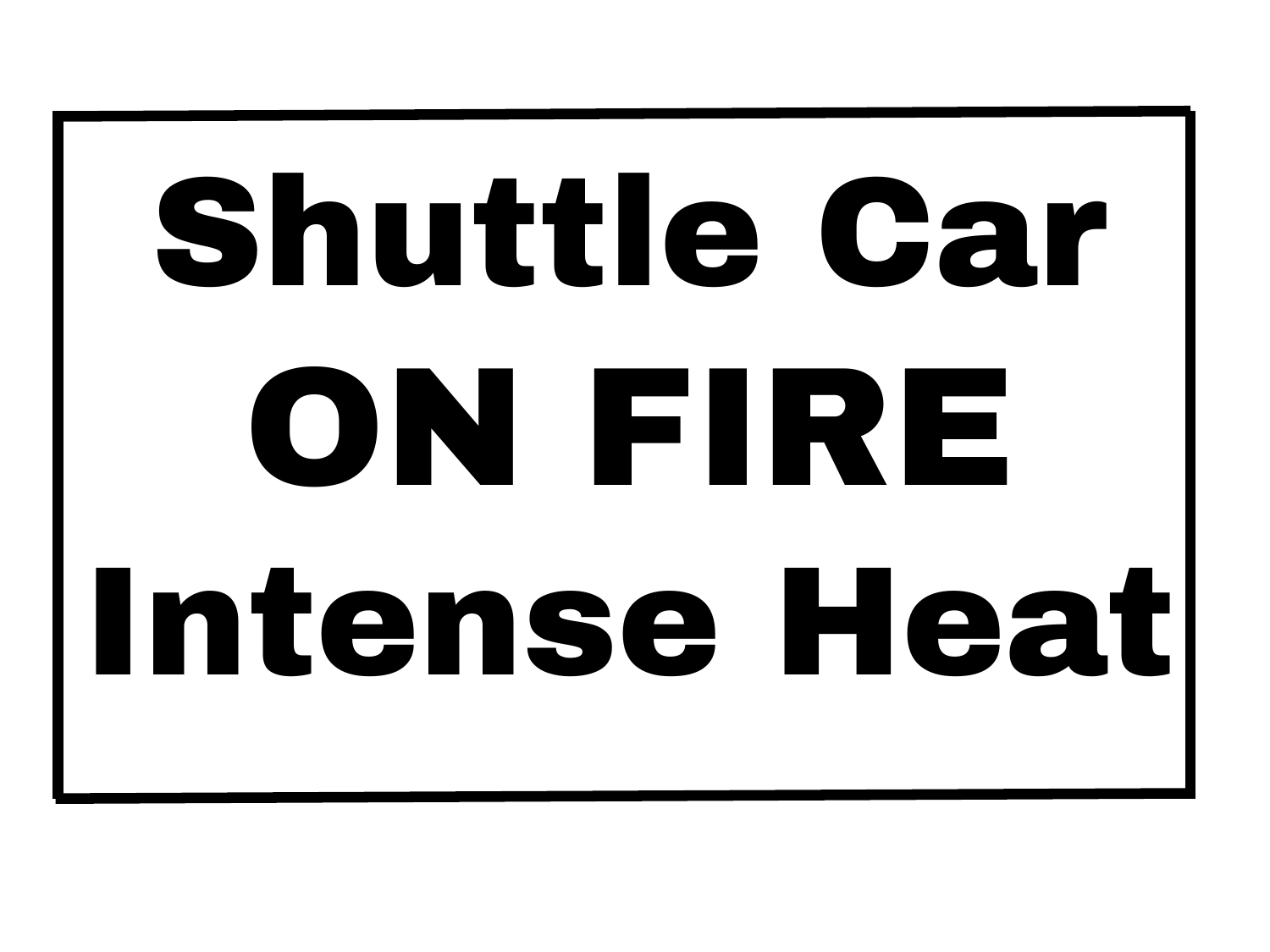

# Shuttle Car ON FIRE Intense Heat